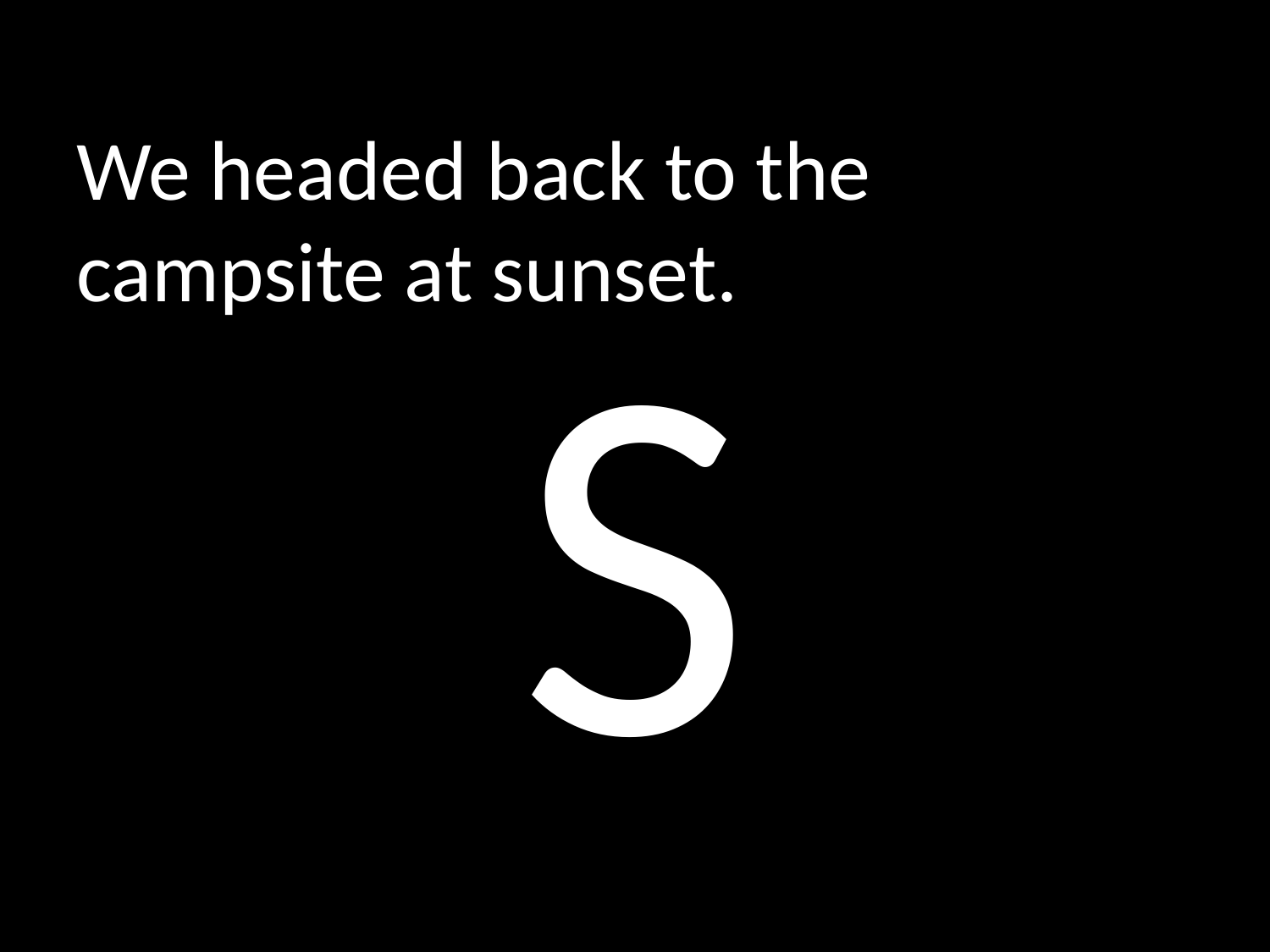

# We headed back to the campsite at sunset.
S